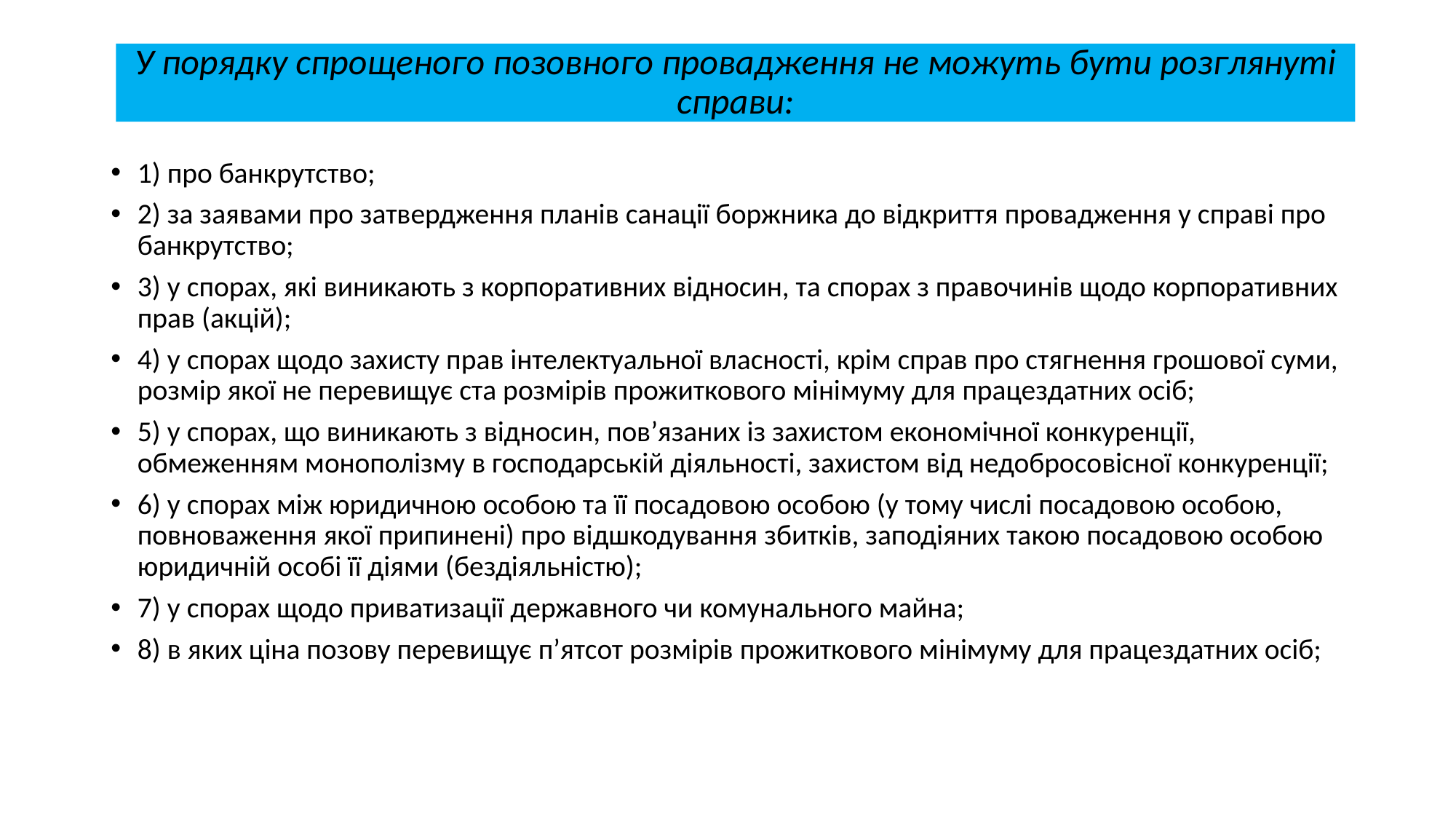

# У порядку спрощеного позовного провадження не можуть бути розглянуті справи:
1) про банкрутство;
2) за заявами про затвердження планів санації боржника до відкриття провадження у справі про банкрутство;
3) у спорах, які виникають з корпоративних відносин, та спорах з правочинів щодо корпоративних прав (акцій);
4) у спорах щодо захисту прав інтелектуальної власності, крім справ про стягнення грошової суми, розмір якої не перевищує ста розмірів прожиткового мінімуму для працездатних осіб;
5) у спорах, що виникають з відносин, пов’язаних із захистом економічної конкуренції, обмеженням монополізму в господарській діяльності, захистом від недобросовісної конкуренції;
6) у спорах між юридичною особою та її посадовою особою (у тому числі посадовою особою, повноваження якої припинені) про відшкодування збитків, заподіяних такою посадовою особою юридичній особі її діями (бездіяльністю);
7) у спорах щодо приватизації державного чи комунального майна;
8) в яких ціна позову перевищує п’ятсот розмірів прожиткового мінімуму для працездатних осіб;